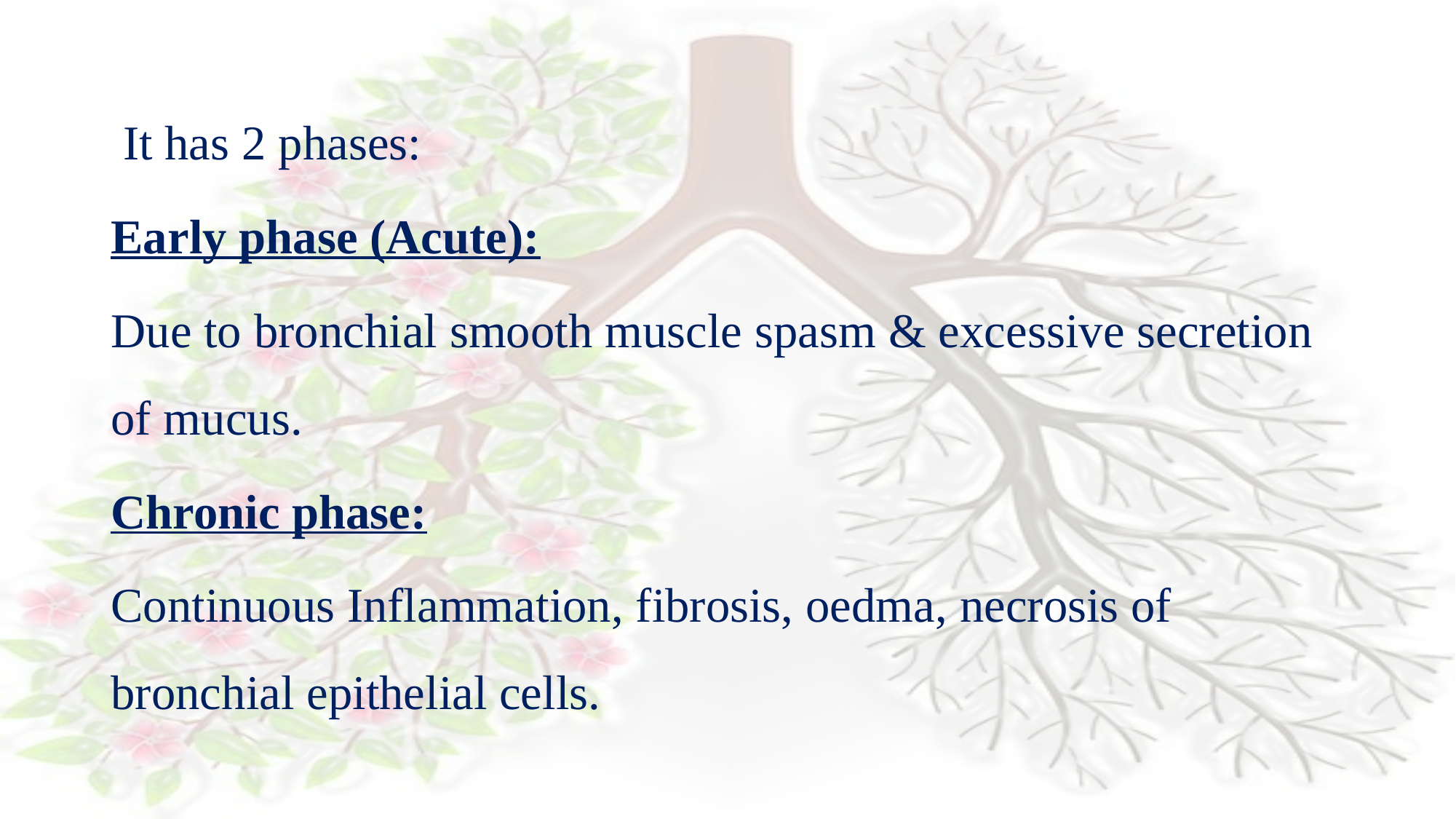

#
 It has 2 phases:
Early phase (Acute):
Due to bronchial smooth muscle spasm & excessive secretion of mucus.
Chronic phase:
Continuous Inflammation, fibrosis, oedma, necrosis of bronchial epithelial cells.